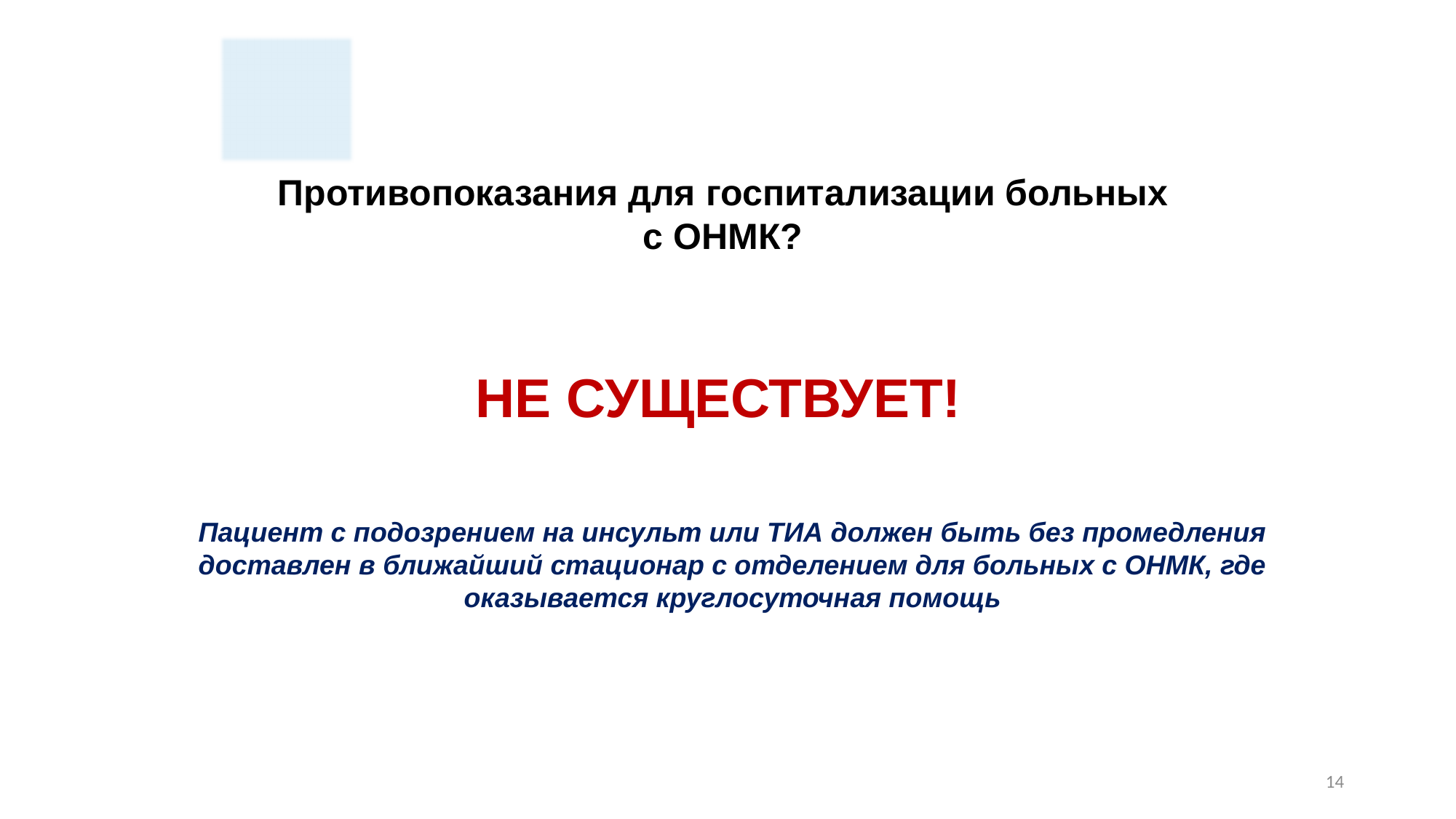

Противопоказания для госпитализации больных с ОНМК?
НЕ СУЩЕСТВУЕТ!
Пациент с подозрением на инсульт или ТИА должен быть без промедления доставлен в ближайший стационар с отделением для больных с ОНМК, где оказывается круглосуточная помощь
14